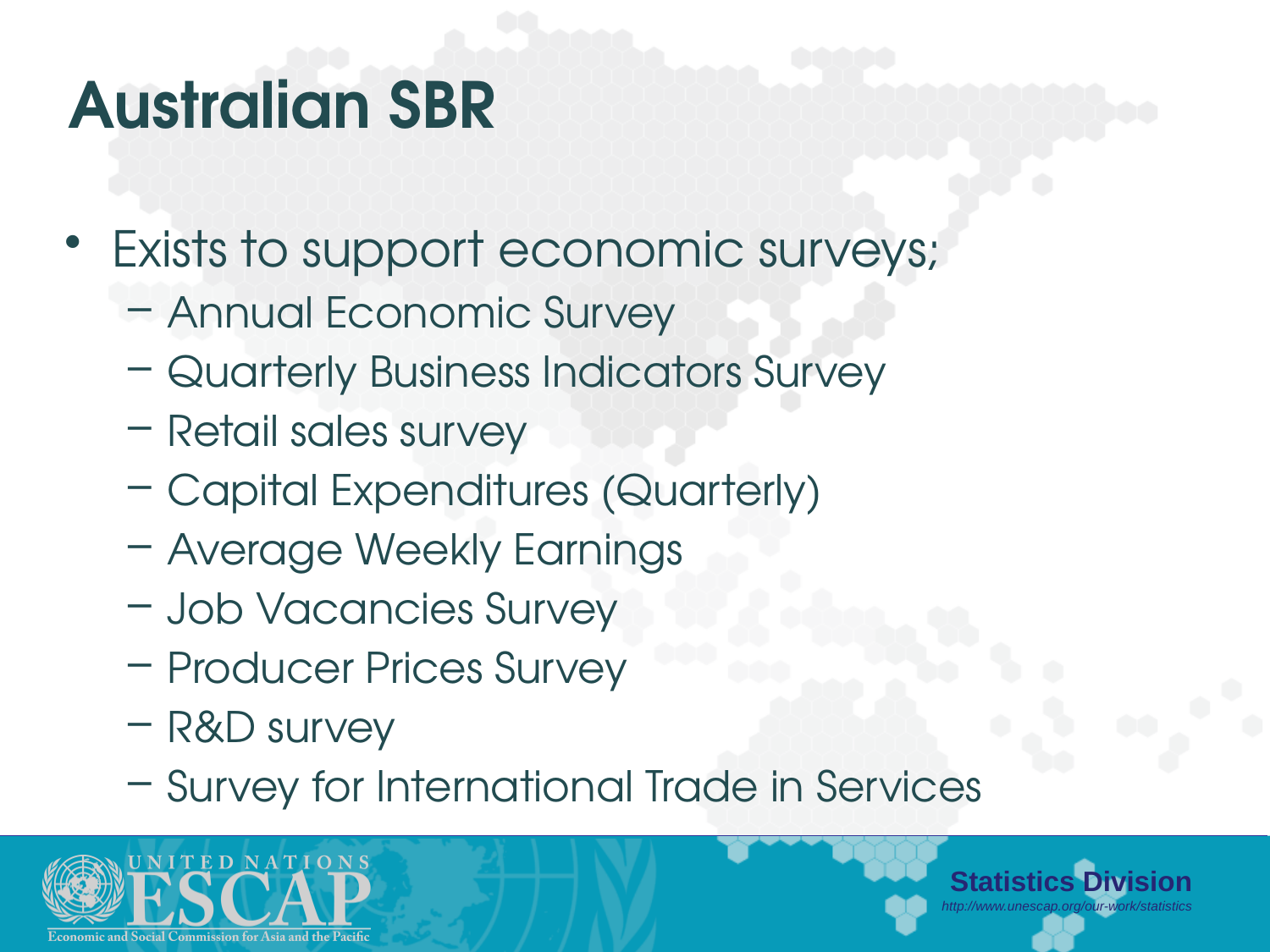

# Australian SBR
Exists to support economic surveys;
Annual Economic Survey
Quarterly Business Indicators Survey
Retail sales survey
Capital Expenditures (Quarterly)
Average Weekly Earnings
Job Vacancies Survey
Producer Prices Survey
R&D survey
Survey for International Trade in Services